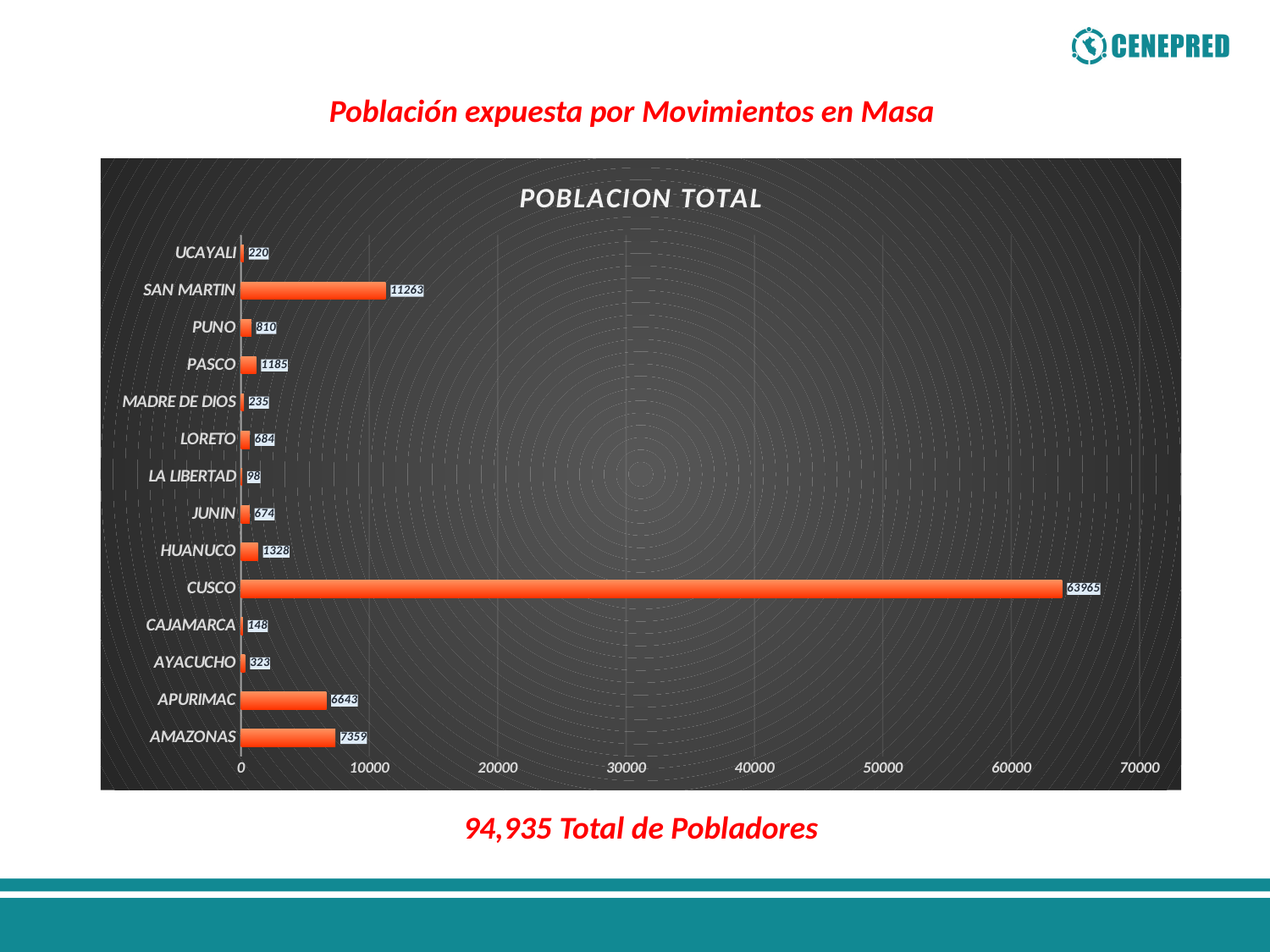

Población expuesta por Movimientos en Masa

### Chart: POBLACION TOTAL

| Category | POBLACION TOTAL |
|---|---|
| AMAZONAS | 7359.0 |
| APURIMAC | 6643.0 |
| AYACUCHO | 323.0 |
| CAJAMARCA | 148.0 |
| CUSCO | 63965.0 |
| HUANUCO | 1328.0 |
| JUNIN | 674.0 |
| LA LIBERTAD | 98.0 |
| LORETO | 684.0 |
| MADRE DE DIOS | 235.0 |
| PASCO | 1185.0 |
| PUNO | 810.0 |
| SAN MARTIN | 11263.0 |
| UCAYALI | 220.0 |
94,935 Total de Pobladores